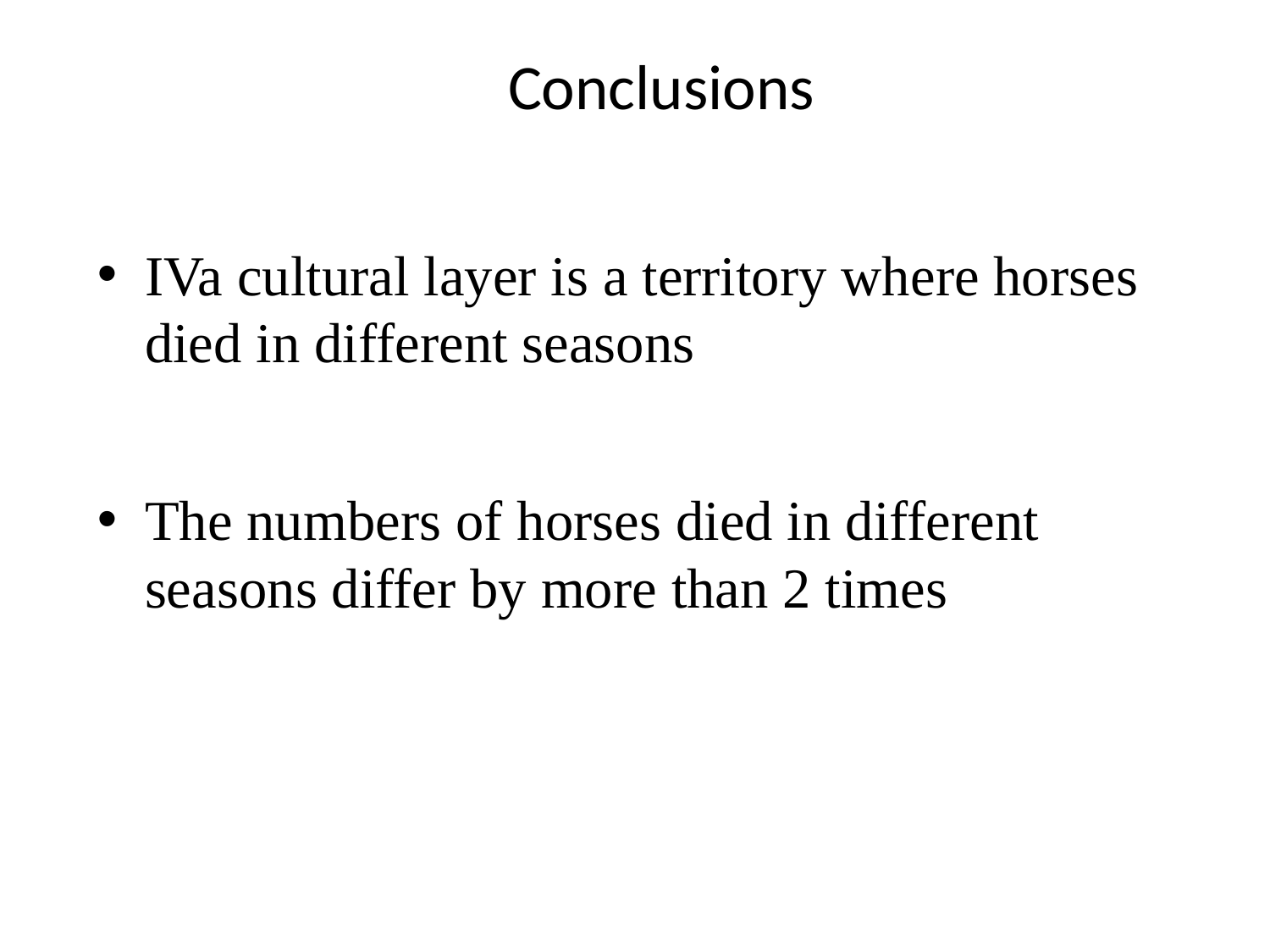

Conclusions

IVa cultural layer is a territory where horses died in different seasons

The numbers of horses died in different seasons differ by more than 2 times